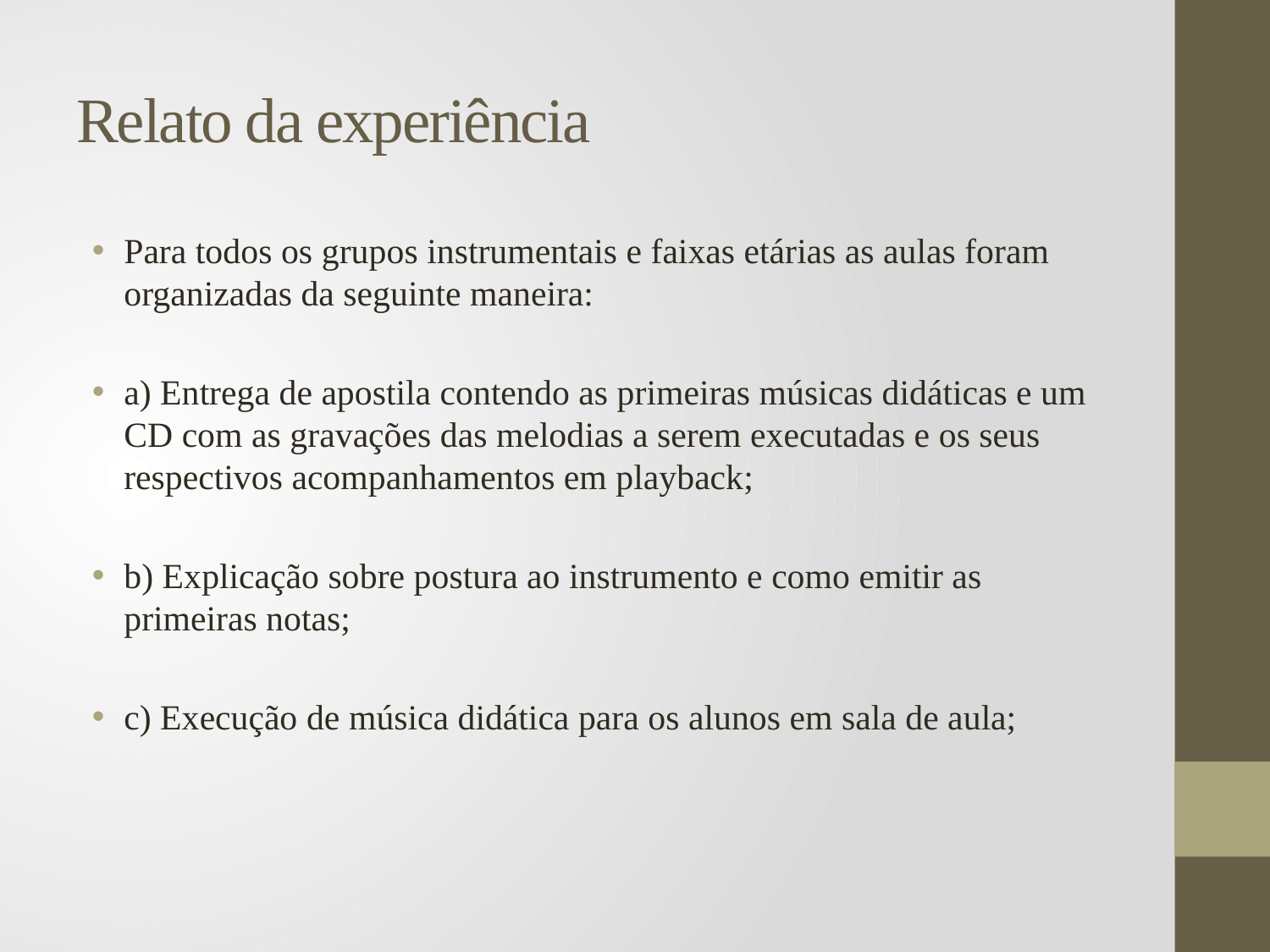

# Relato da experiência
Para todos os grupos instrumentais e faixas etárias as aulas foram organizadas da seguinte maneira:

a) Entrega de apostila contendo as primeiras músicas didáticas e um CD com as gravações das melodias a serem executadas e os seus respectivos acompanhamentos em playback;

b) Explicação sobre postura ao instrumento e como emitir as primeiras notas;

c) Execução de música didática para os alunos em sala de aula;